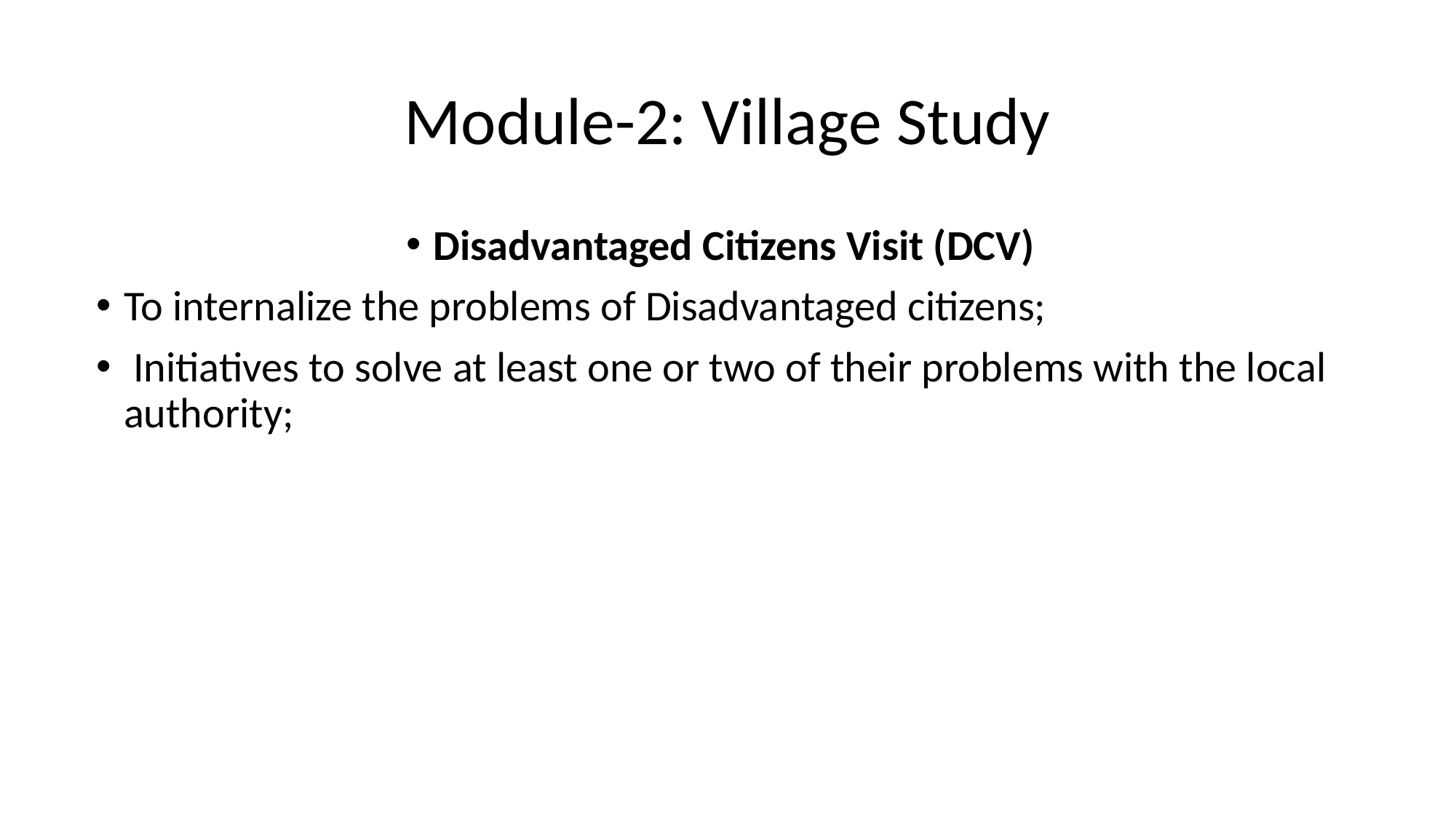

# Module-2: Village Study
Disadvantaged Citizens Visit (DCV)
To internalize the problems of Disadvantaged citizens;
 Initiatives to solve at least one or two of their problems with the local authority;